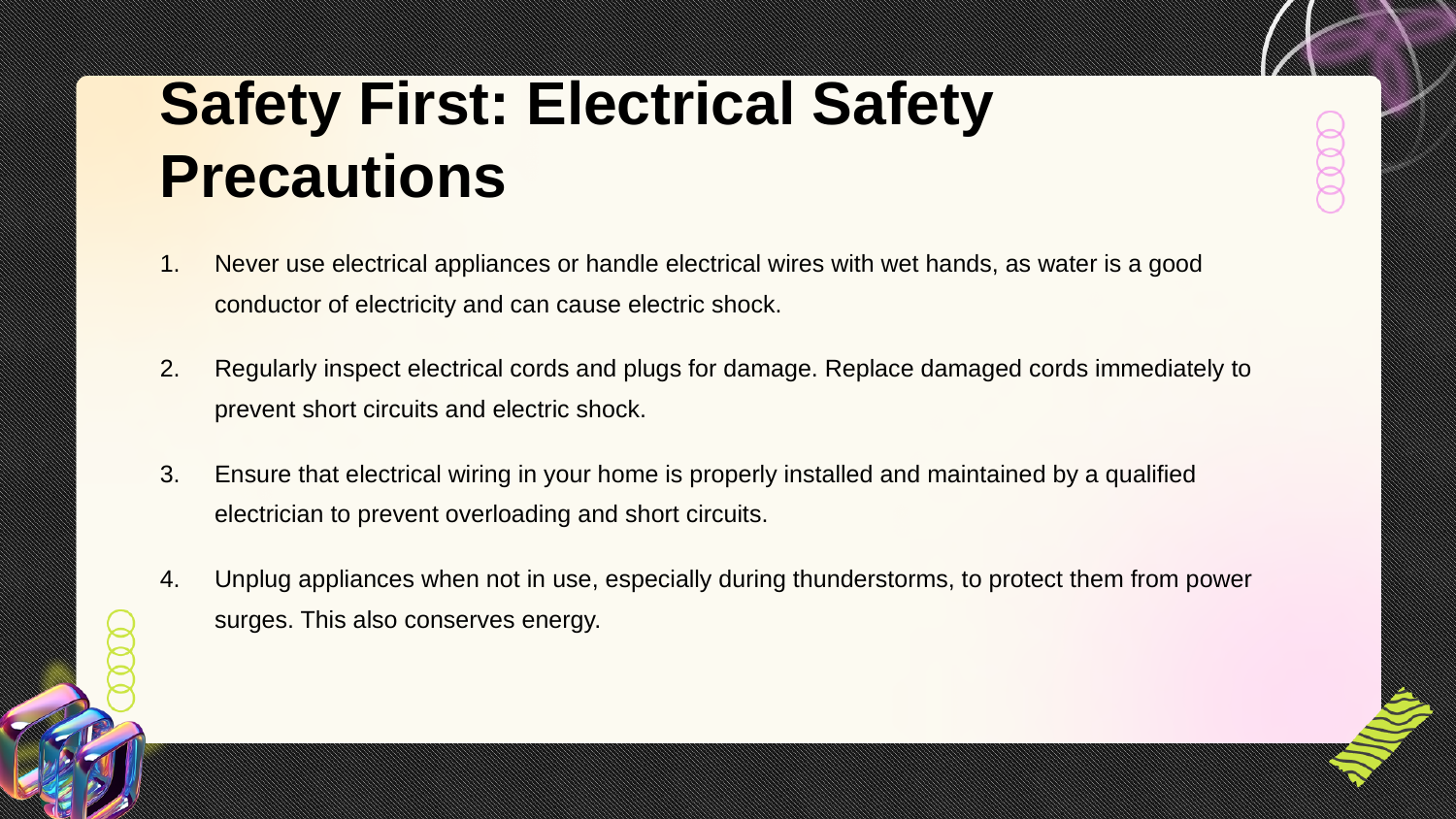

Safety First: Electrical Safety Precautions
Never use electrical appliances or handle electrical wires with wet hands, as water is a good conductor of electricity and can cause electric shock.
Regularly inspect electrical cords and plugs for damage. Replace damaged cords immediately to prevent short circuits and electric shock.
Ensure that electrical wiring in your home is properly installed and maintained by a qualified electrician to prevent overloading and short circuits.
Unplug appliances when not in use, especially during thunderstorms, to protect them from power surges. This also conserves energy.